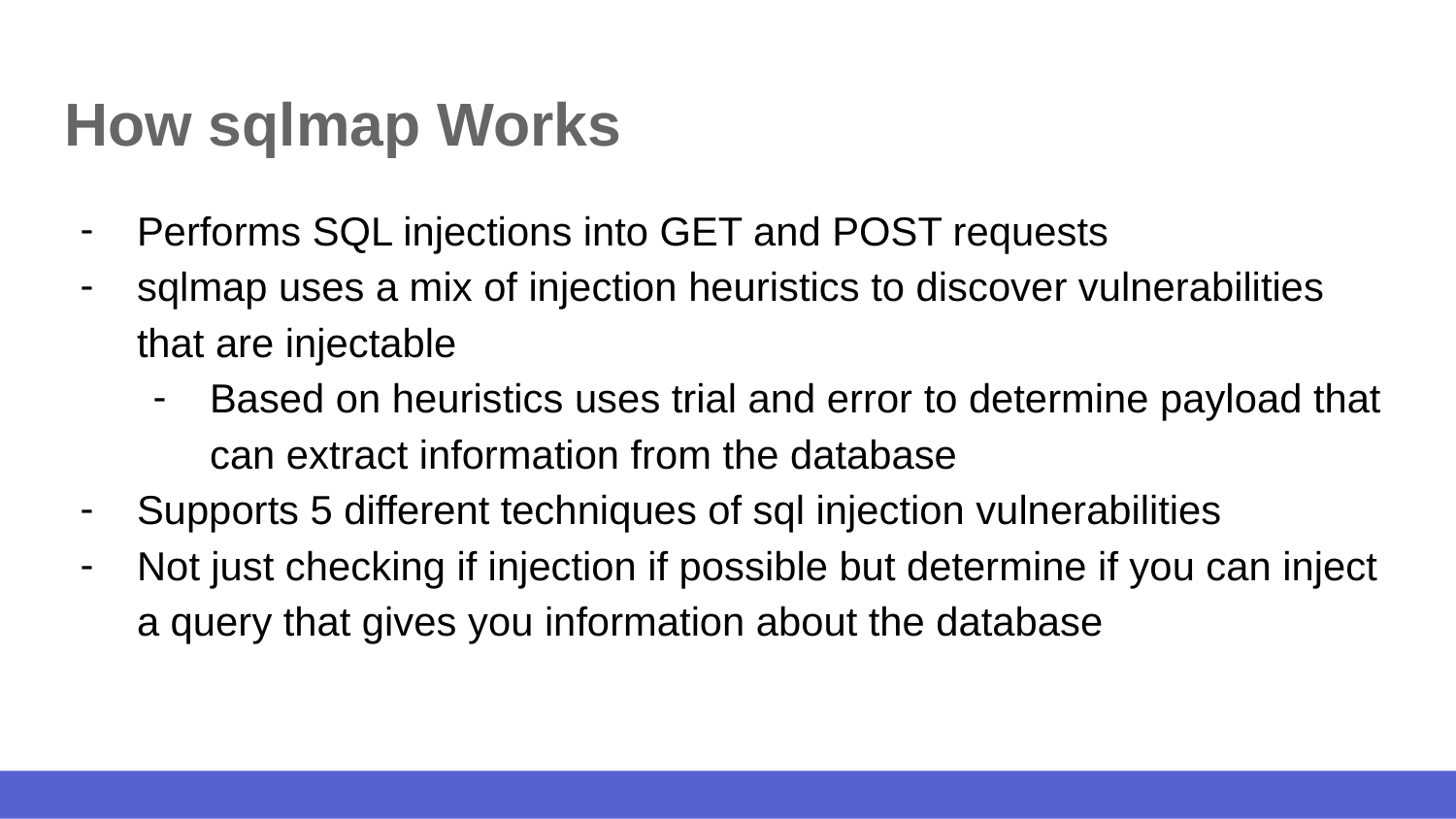

# How sqlmap Works
Performs SQL injections into GET and POST requests
sqlmap uses a mix of injection heuristics to discover vulnerabilities that are injectable
Based on heuristics uses trial and error to determine payload that can extract information from the database
Supports 5 different techniques of sql injection vulnerabilities
Not just checking if injection if possible but determine if you can inject a query that gives you information about the database